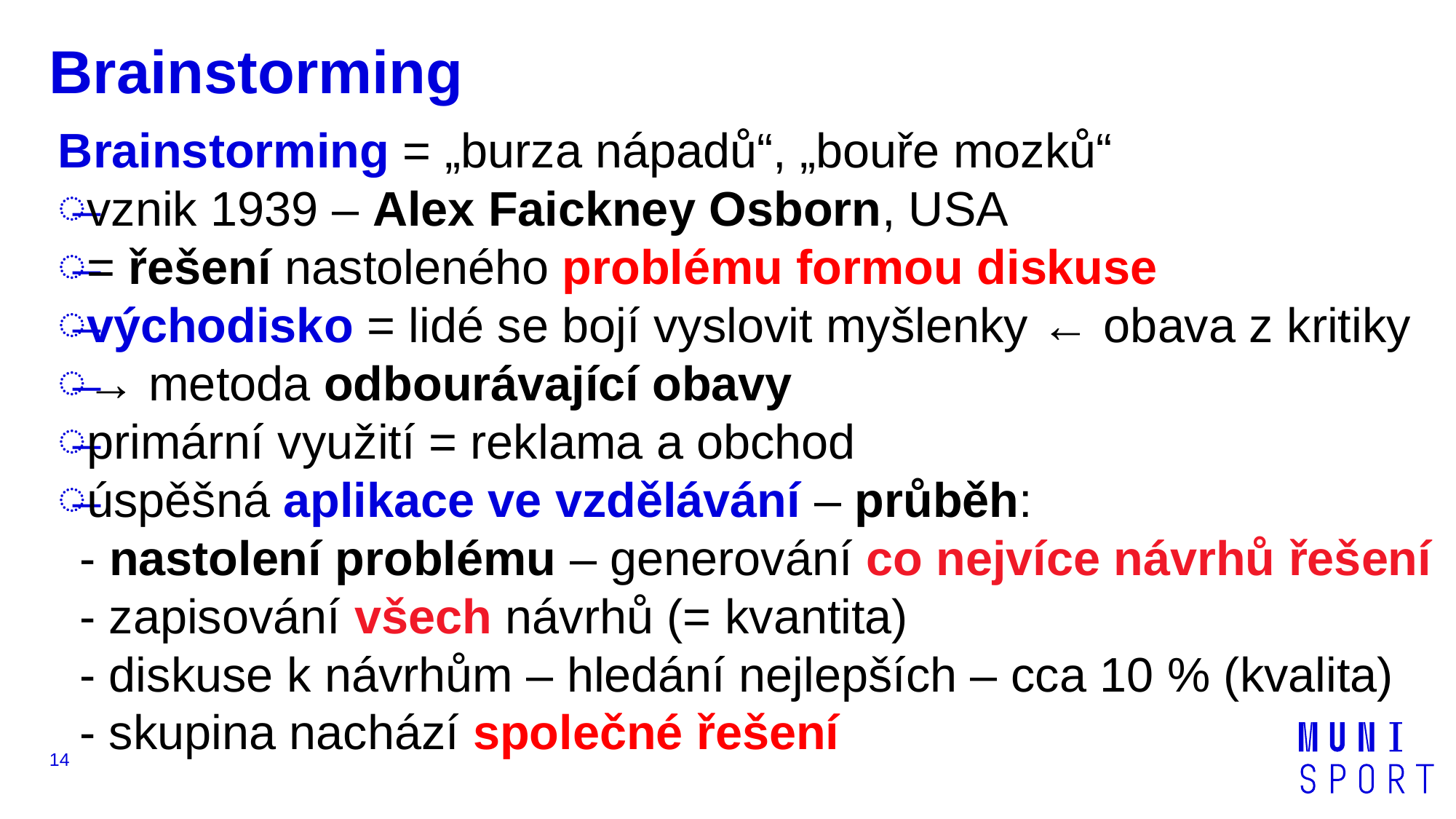

# Brainstorming
Brainstorming = „burza nápadů“, „bouře mozků“
vznik 1939 – Alex Faickney Osborn, USA
= řešení nastoleného problému formou diskuse
východisko = lidé se bojí vyslovit myšlenky ← obava z kritiky
→ metoda odbourávající obavy
primární využití = reklama a obchod
úspěšná aplikace ve vzdělávání – průběh:
- nastolení problému – generování co nejvíce návrhů řešení
- zapisování všech návrhů (= kvantita)
- diskuse k návrhům – hledání nejlepších – cca 10 % (kvalita)
- skupina nachází společné řešení
14